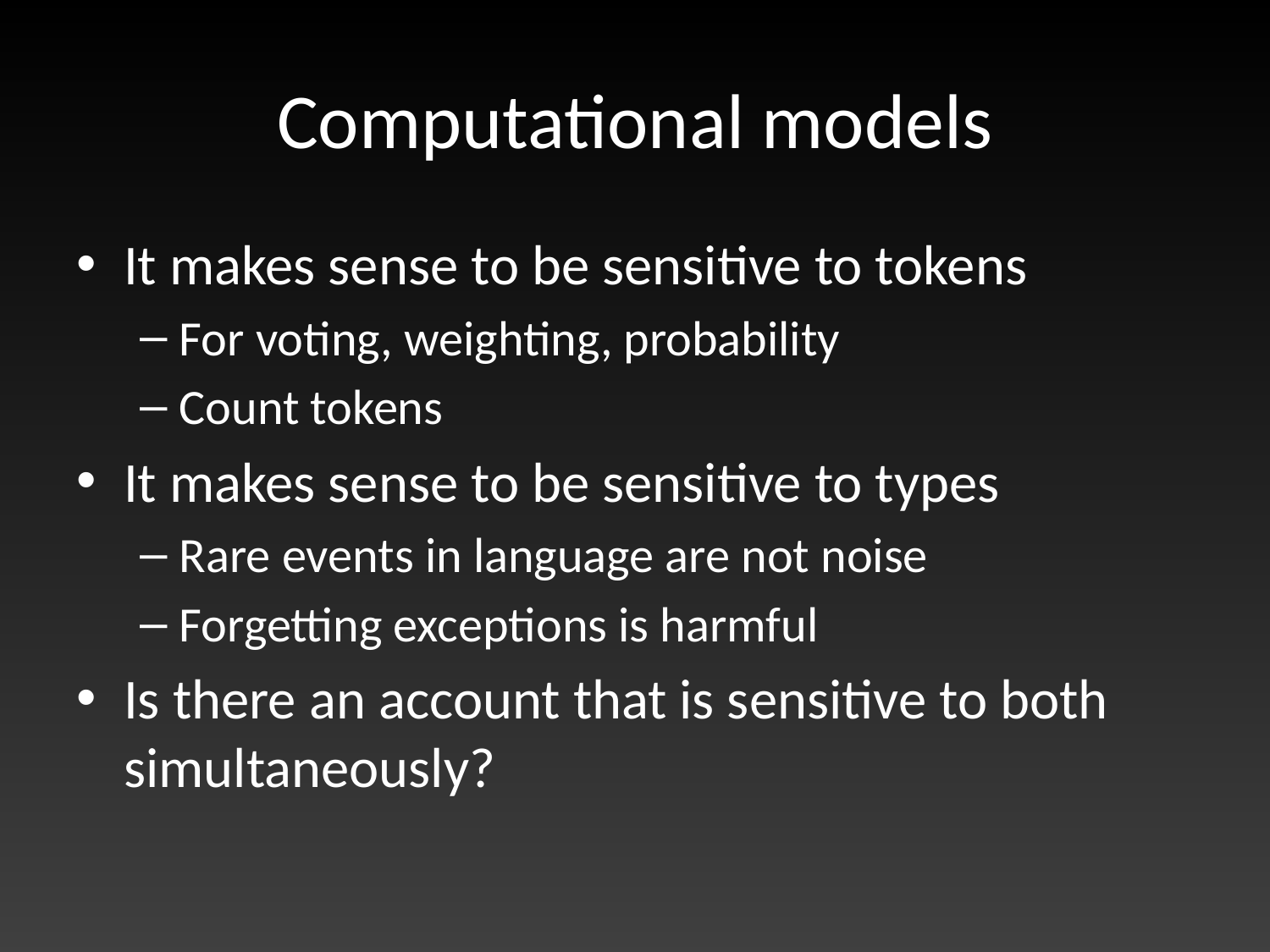

# Computational models
It makes sense to be sensitive to tokens
For voting, weighting, probability
Count tokens
It makes sense to be sensitive to types
Rare events in language are not noise
Forgetting exceptions is harmful
Is there an account that is sensitive to both simultaneously?